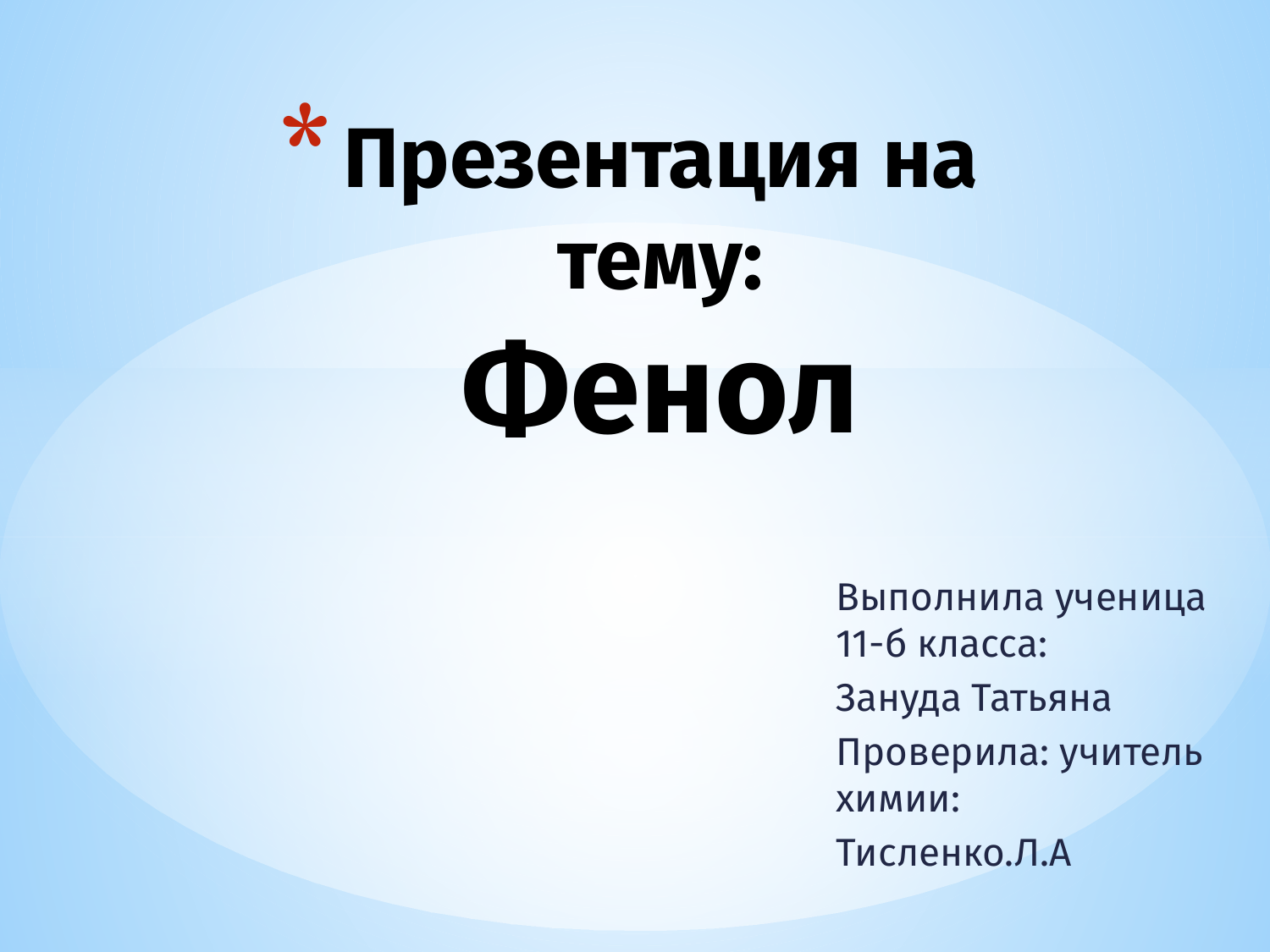

# Презентация на тему: Фенол
Выполнила ученица 11-б класса:
Зануда Татьяна
Проверила: учитель химии:
Тисленко.Л.А